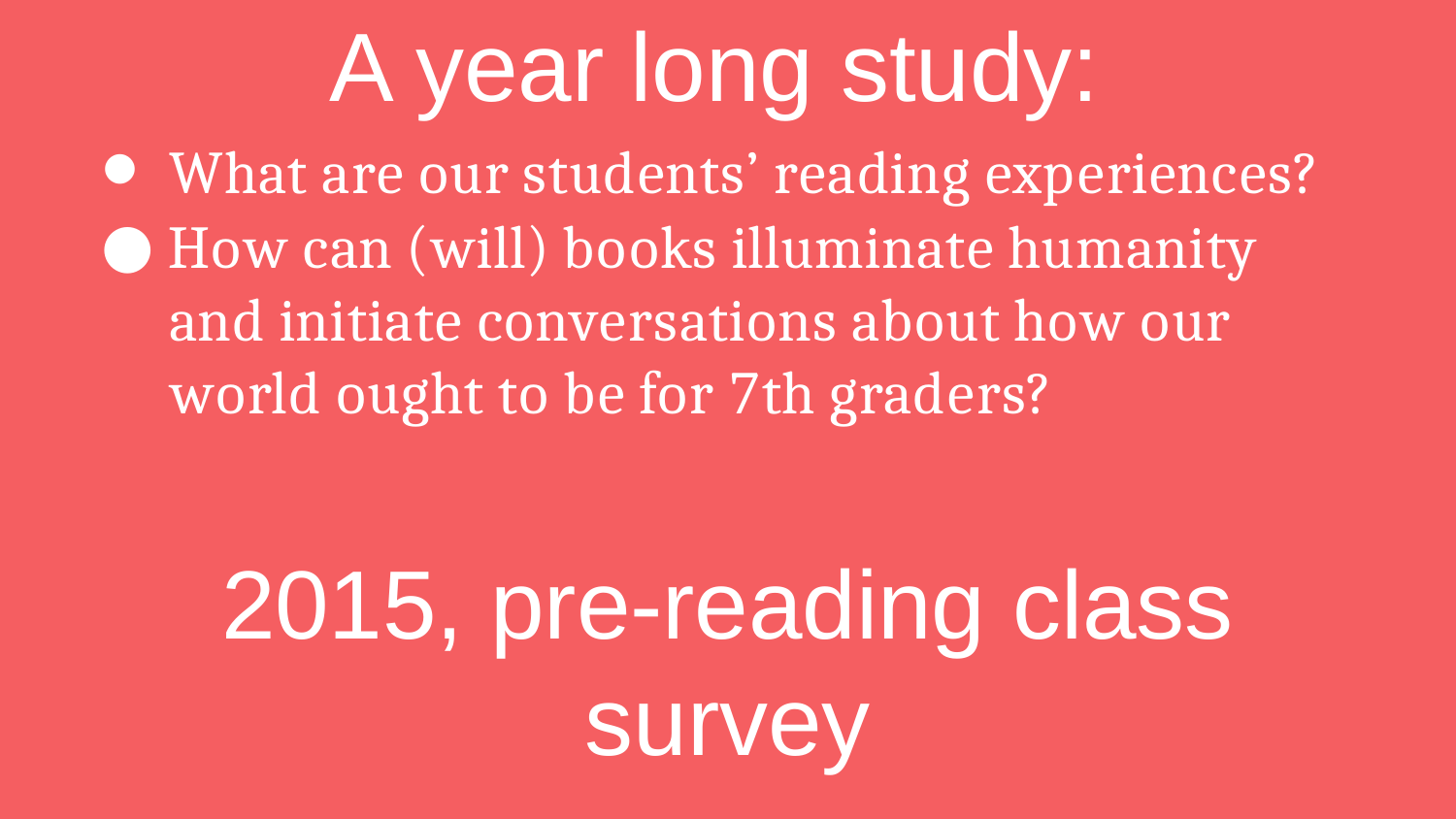

# A year long study:
What are our students’ reading experiences?
How can (will) books illuminate humanity and initiate conversations about how our world ought to be for 7th graders?

2015, pre-reading class survey